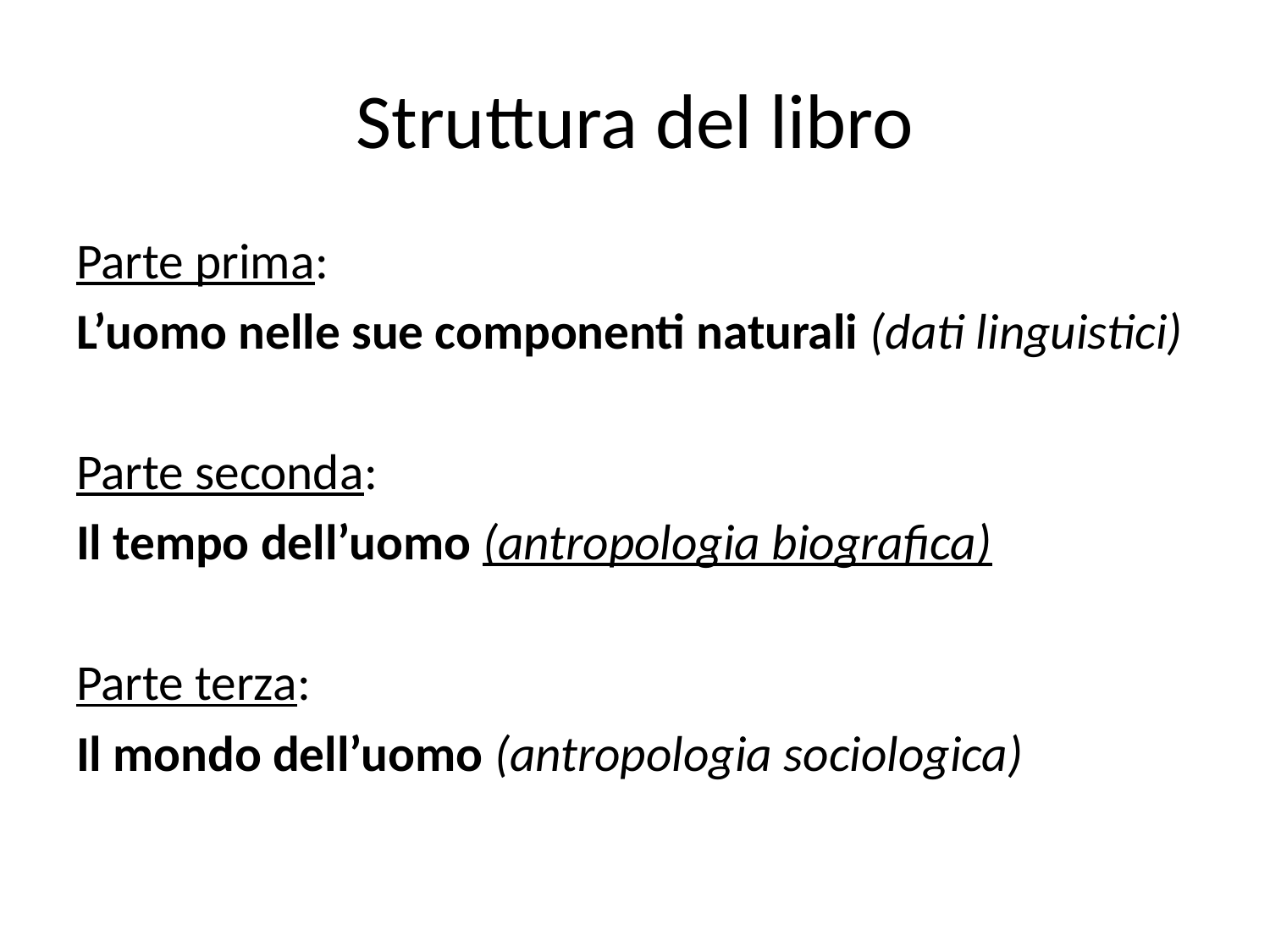

# Struttura del libro
Parte prima:
L’uomo nelle sue componenti naturali (dati linguistici)

Parte seconda:
Il tempo dell’uomo (antropologia biografica)

Parte terza:
Il mondo dell’uomo (antropologia sociologica)